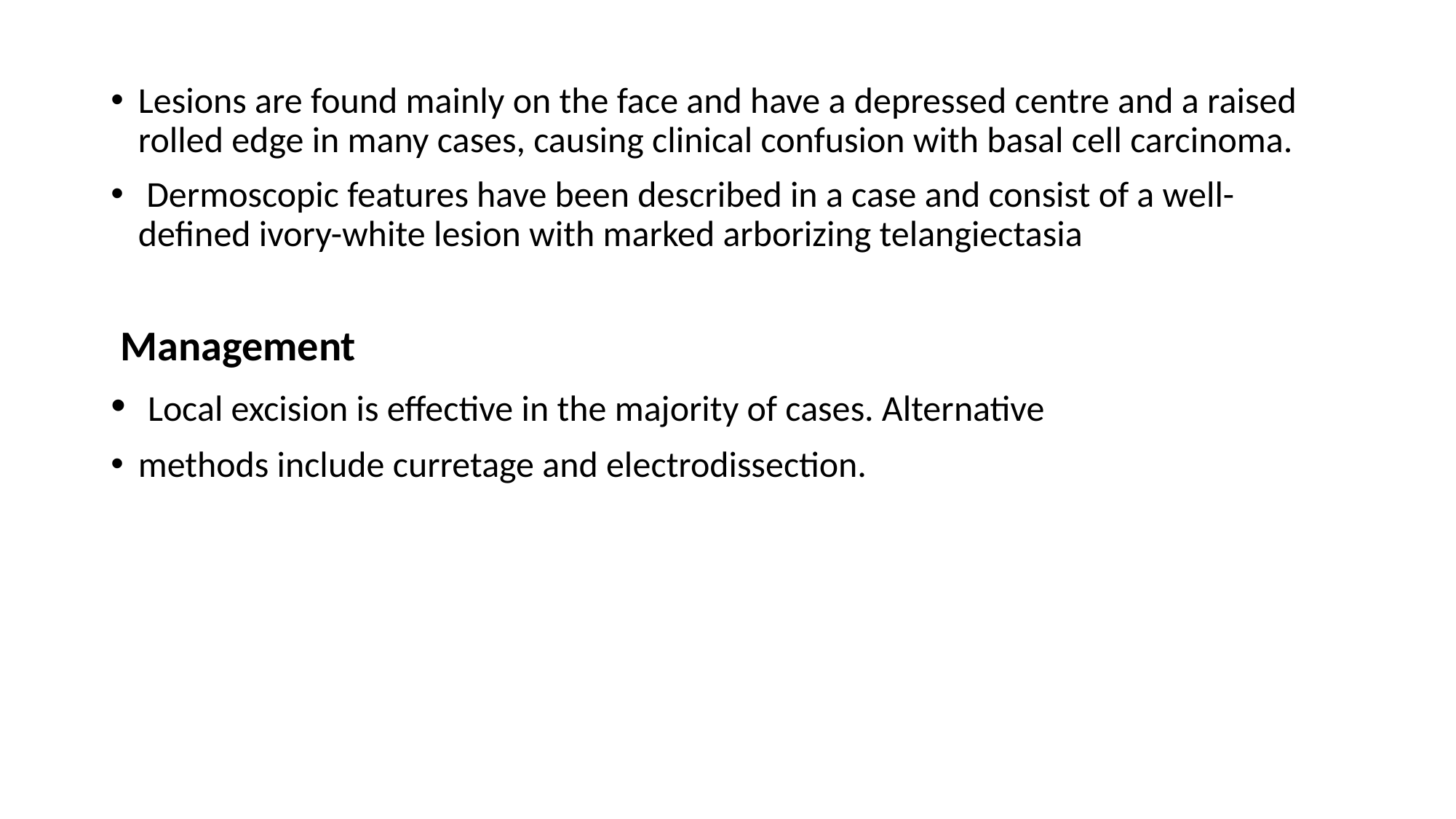

Lesions are found mainly on the face and have a depressed centre and a raised rolled edge in many cases, causing clinical confusion with basal cell carcinoma.
 Dermoscopic features have been described in a case and consist of a well-defined ivory-white lesion with marked arborizing telangiectasia

 Management
 Local excision is effective in the majority of cases. Alternative
methods include curretage and electrodissection.